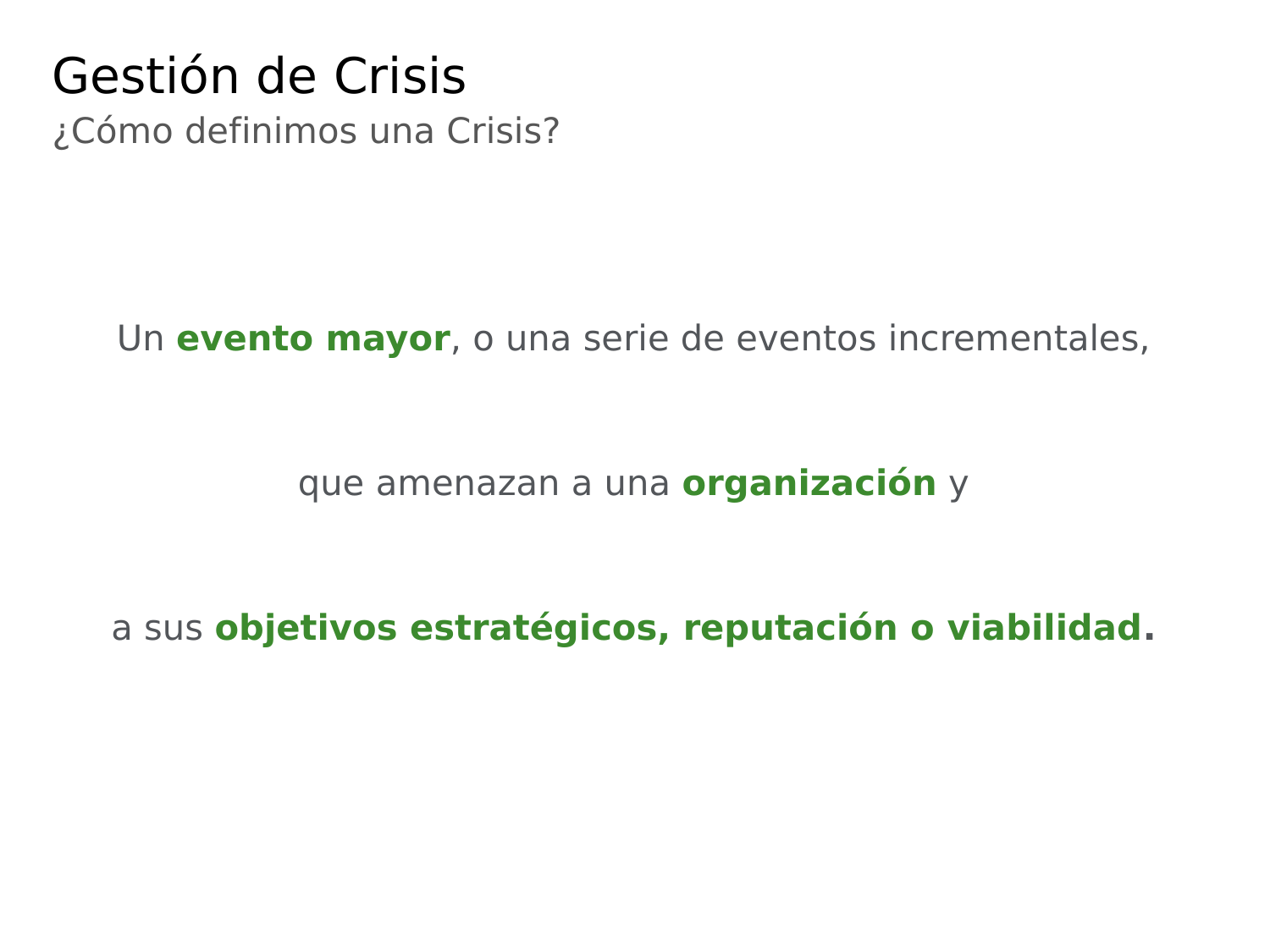

# Gestión de Crisis
¿Cómo definimos una Crisis?
Un evento mayor, o una serie de eventos incrementales,
que amenazan a una organización y
a sus objetivos estratégicos, reputación o viabilidad.